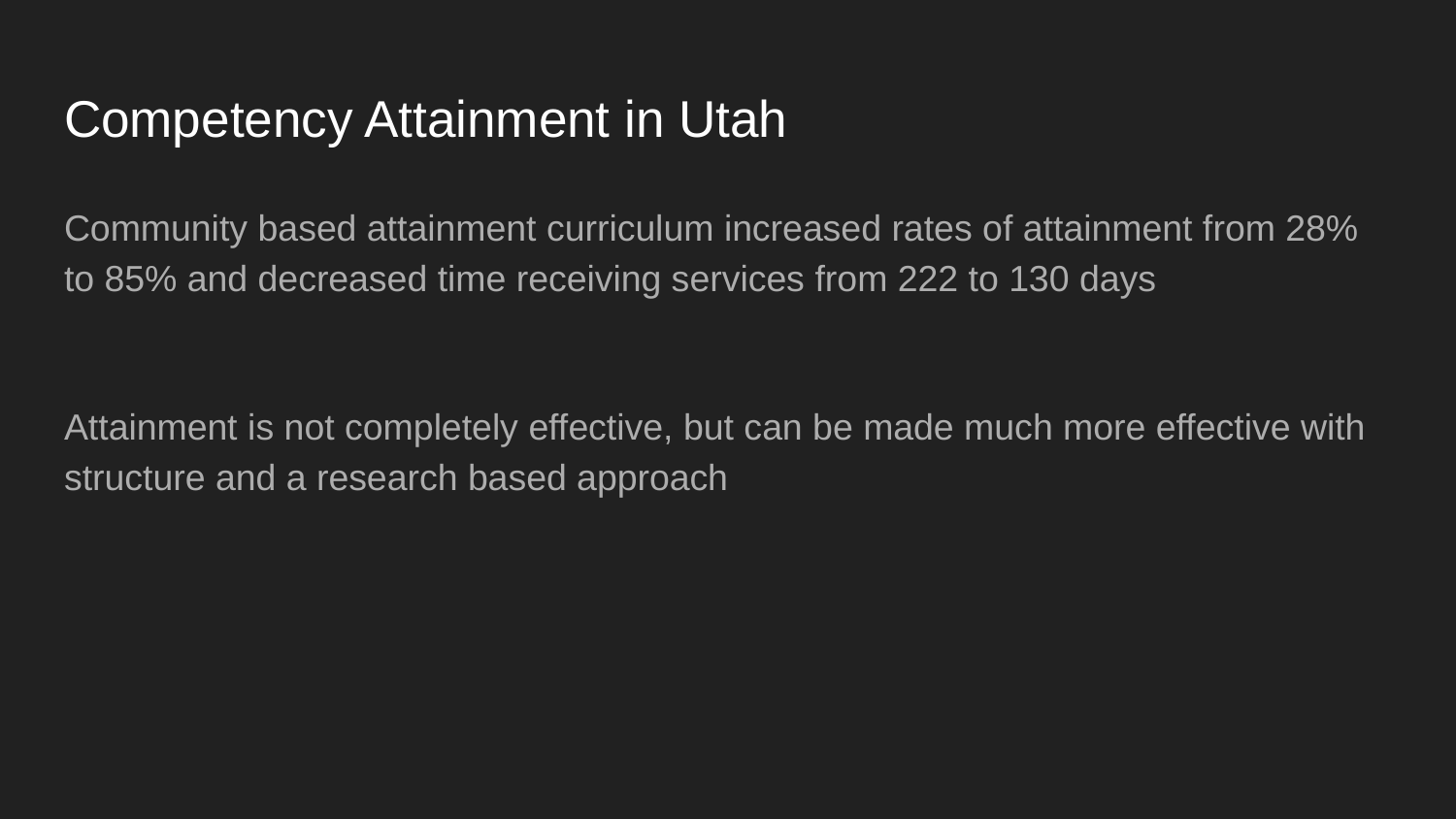

# Competency Attainment in Utah
Community based attainment curriculum increased rates of attainment from 28% to 85% and decreased time receiving services from 222 to 130 days

Attainment is not completely effective, but can be made much more effective with structure and a research based approach